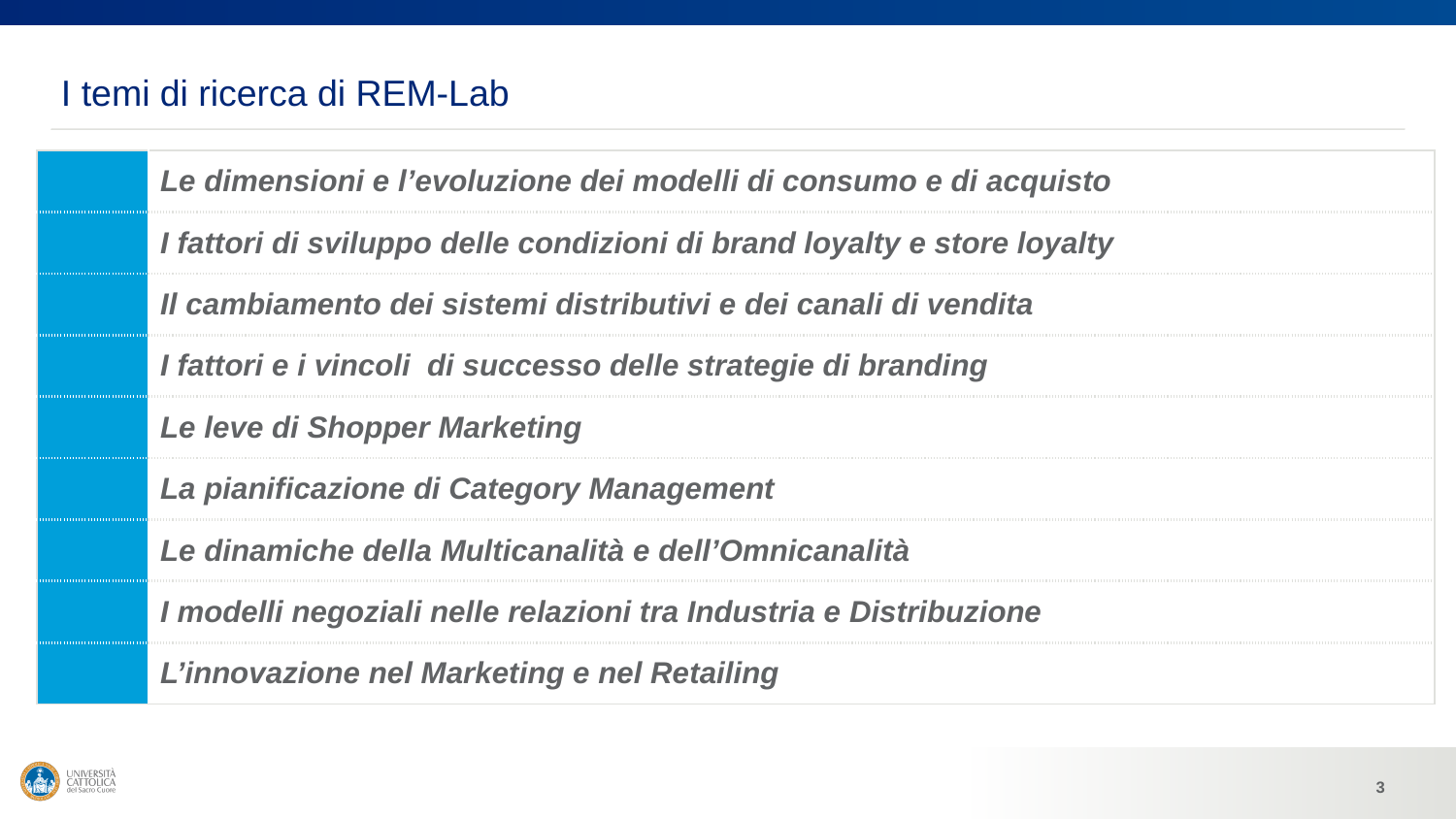

# I temi di ricerca di REM-Lab
|  | Le dimensioni e l’evoluzione dei modelli di consumo e di acquisto |
| --- | --- |
|  | I fattori di sviluppo delle condizioni di brand loyalty e store loyalty |
|  | Il cambiamento dei sistemi distributivi e dei canali di vendita |
|  | I fattori e i vincoli di successo delle strategie di branding |
|  | Le leve di Shopper Marketing |
|  | La pianificazione di Category Management |
|  | Le dinamiche della Multicanalità e dell’Omnicanalità |
|  | I modelli negoziali nelle relazioni tra Industria e Distribuzione |
|  | L’innovazione nel Marketing e nel Retailing |